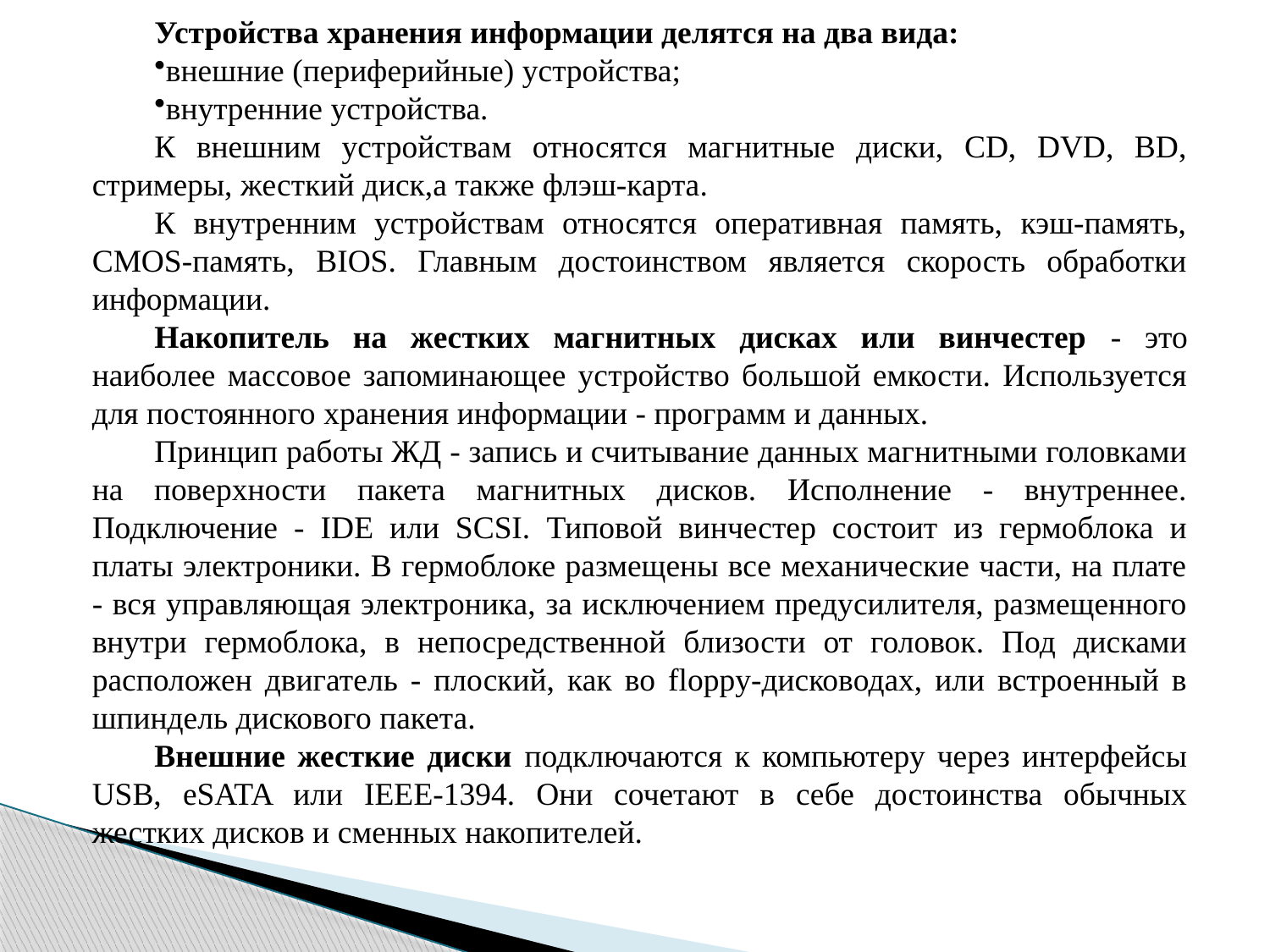

Устройства хранения информации делятся на два вида:
внешние (периферийные) устройства;
внутренние устройства.
К внешним устройствам относятся магнитные диски, CD, DVD, BD, cтримеры, жесткий диск,а также флэш-карта.
К внутренним устройствам относятся оперативная память, кэш-память, CMOS-память, BIOS. Главным достоинством является скорость обработки информации.
Накопитель на жестких магнитных дисках или винчестер - это наиболее массовое запоминающее устройство большой емкости. Используется для постоянного хранения информации - программ и данных.
Принцип работы ЖД - запись и считывание данных магнитными головками на поверхности пакета магнитных дисков. Исполнение - внутреннее. Подключение - IDE или SCSI. Типовой винчестер состоит из гермоблока и платы электроники. В гермоблоке размещены все механические части, на плате - вся управляющая электроника, за исключением предусилителя, размещенного внутри гермоблока, в непосредственной близости от головок. Под дисками расположен двигатель - плоский, как во floppy-дисководах, или встроенный в шпиндель дискового пакета.
Внешние жесткие диски подключаются к компьютеру через интерфейсы USB, eSATA или IEEE-1394. Они сочетают в себе достоинства обычных жестких дисков и сменных накопителей.